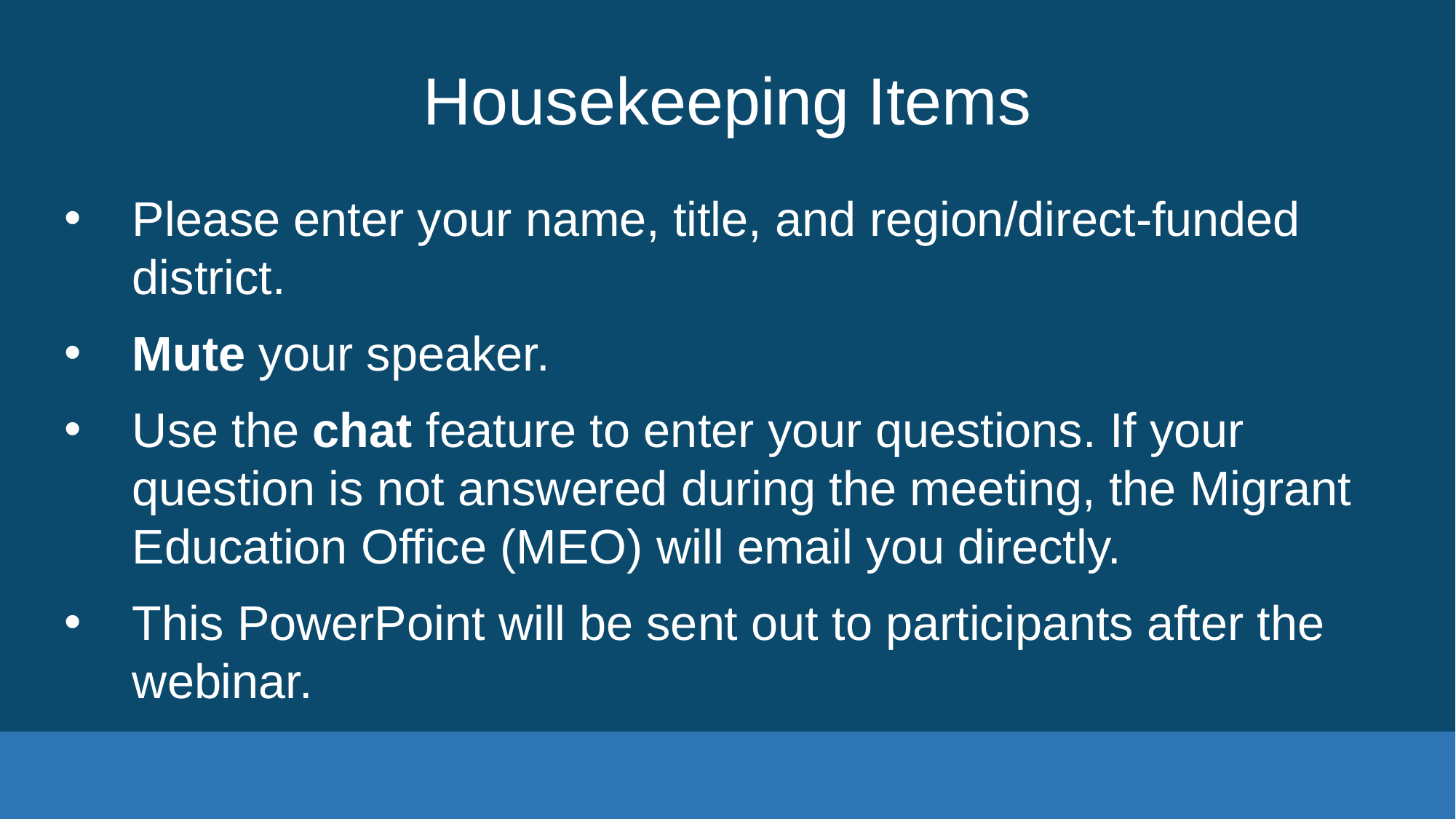

# Housekeeping Items
Please enter your name, title, and region/direct-funded district.
Mute your speaker.
Use the chat feature to enter your questions. If your question is not answered during the meeting, the Migrant Education Office (MEO) will email you directly.
This PowerPoint will be sent out to participants after the webinar.